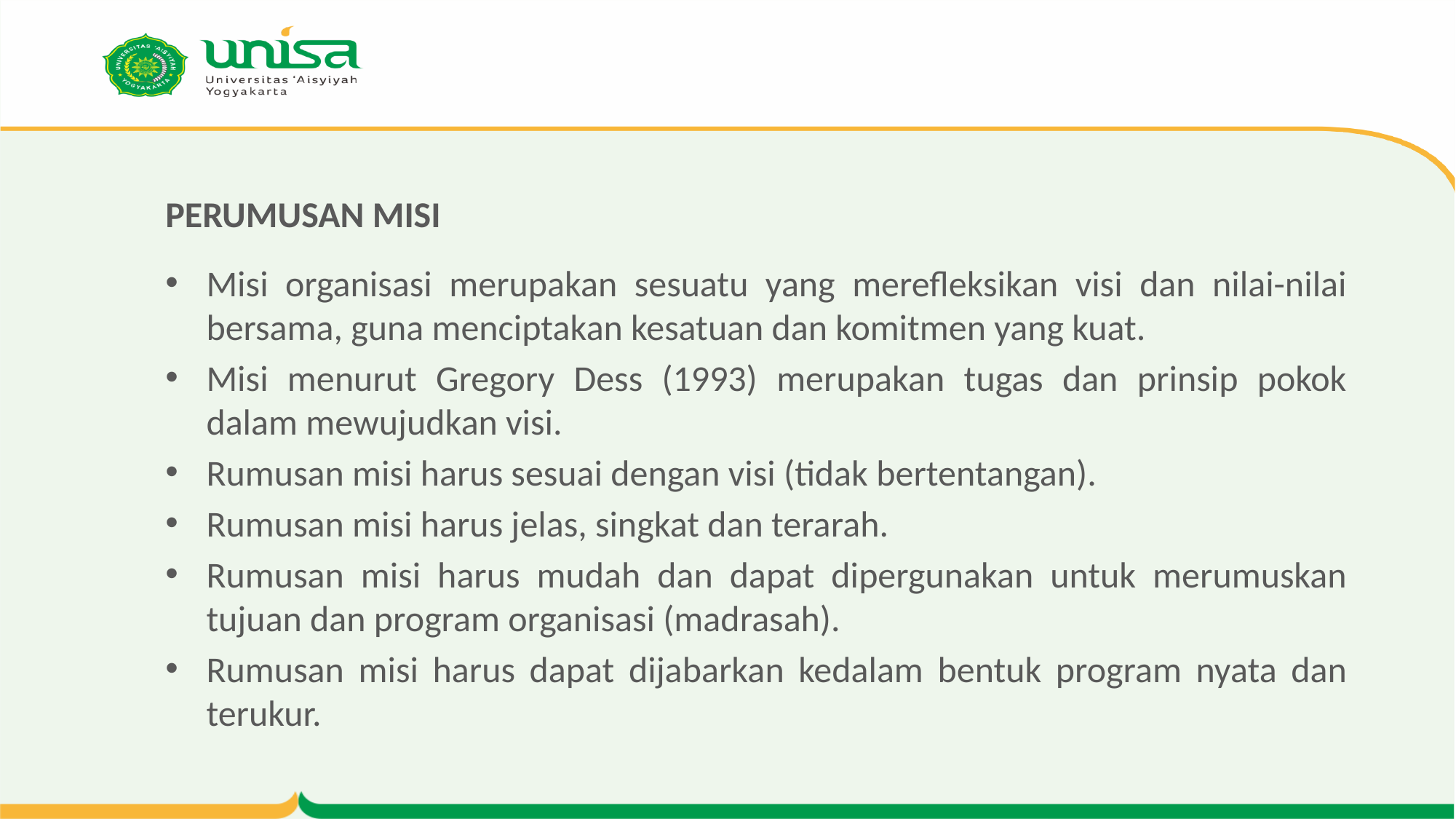

# PERUMUSAN MISI
Misi organisasi merupakan sesuatu yang merefleksikan visi dan nilai-nilai bersama, guna menciptakan kesatuan dan komitmen yang kuat.
Misi menurut Gregory Dess (1993) merupakan tugas dan prinsip pokok dalam mewujudkan visi.
Rumusan misi harus sesuai dengan visi (tidak bertentangan).
Rumusan misi harus jelas, singkat dan terarah.
Rumusan misi harus mudah dan dapat dipergunakan untuk merumuskan tujuan dan program organisasi (madrasah).
Rumusan misi harus dapat dijabarkan kedalam bentuk program nyata dan terukur.